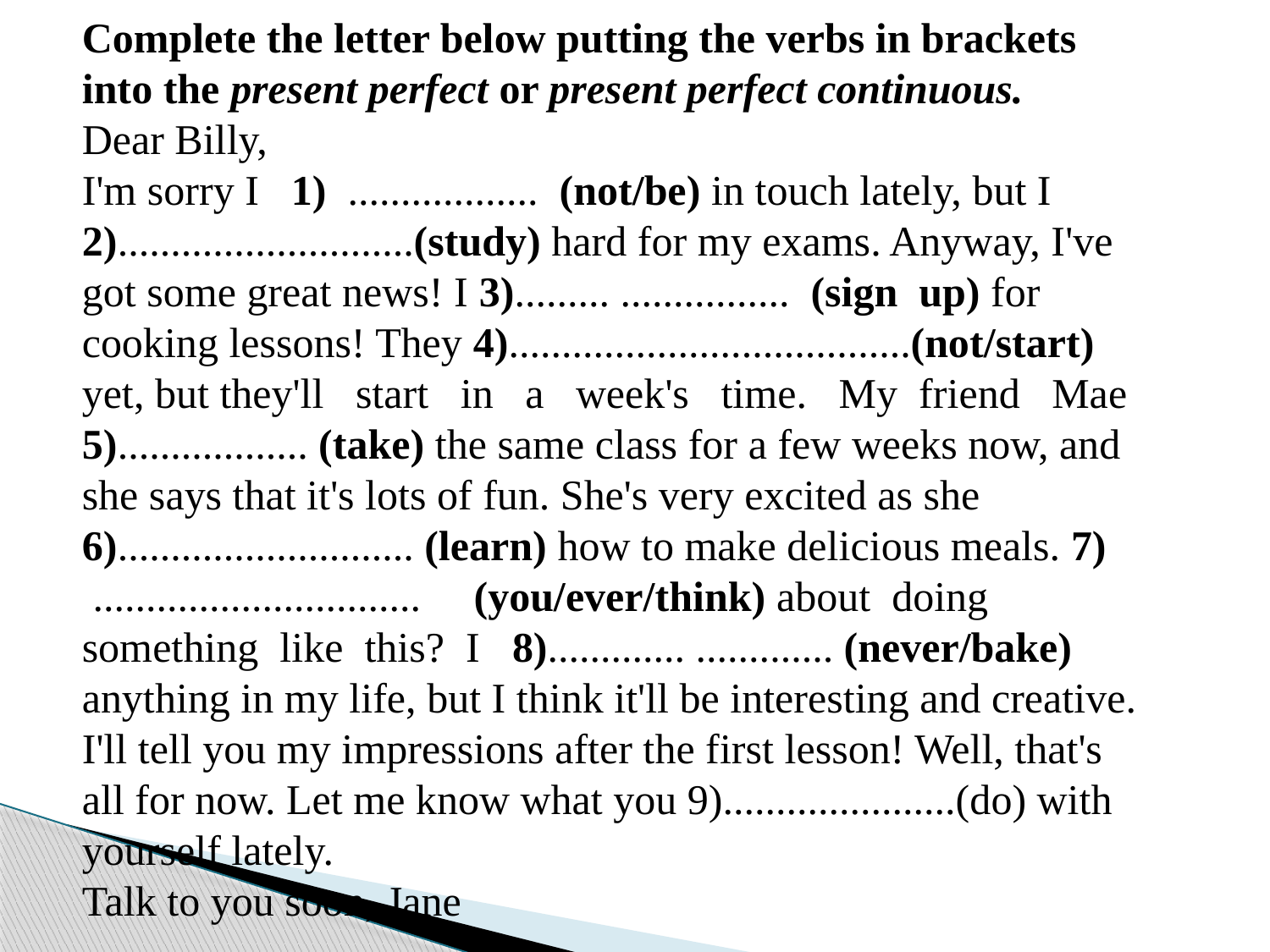

Complete the letter below putting the verbs in brackets into the present perfect or present perfect continuous.
Dear Billy,
I'm sorry I   1)  ..................  (not/be) in touch lately, but I 2)............................(study) hard for my exams. Anyway, I've got some great news! I 3)......... ................  (sign  up) for cooking lessons! They 4)......................................(not/start) yet, but they'll   start   in   a   week's   time.   My  friend   Mae 5).................. (take) the same class for a few weeks now, and she says that it's lots of fun. She's very excited as she 6)............................ (learn) how to make delicious meals. 7)     ...............................     (you/ever/think) about  doing  something  like  this?  I   8)............. ............. (never/bake) anything in my life, but I think it'll be interesting and creative. I'll tell you my impressions after the first lesson! Well, that's all for now. Let me know what you 9)......................(do) with yourself lately.
Talk to you soon, Jane